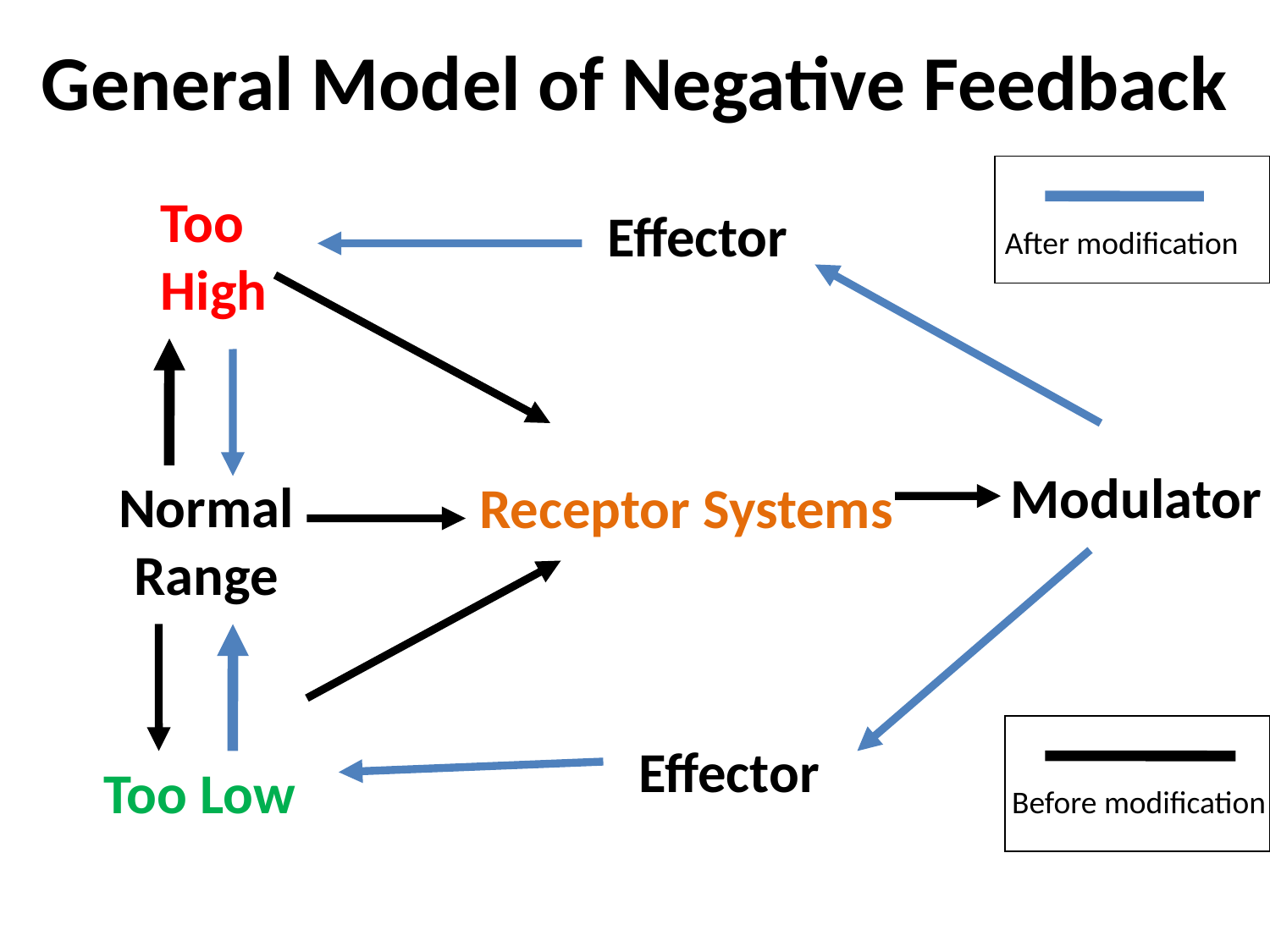

# General Model of Negative Feedback

Too High
Effector

After modification

Modulator
Normal Range
Receptor Systems

Effector
Too Low

Before modification